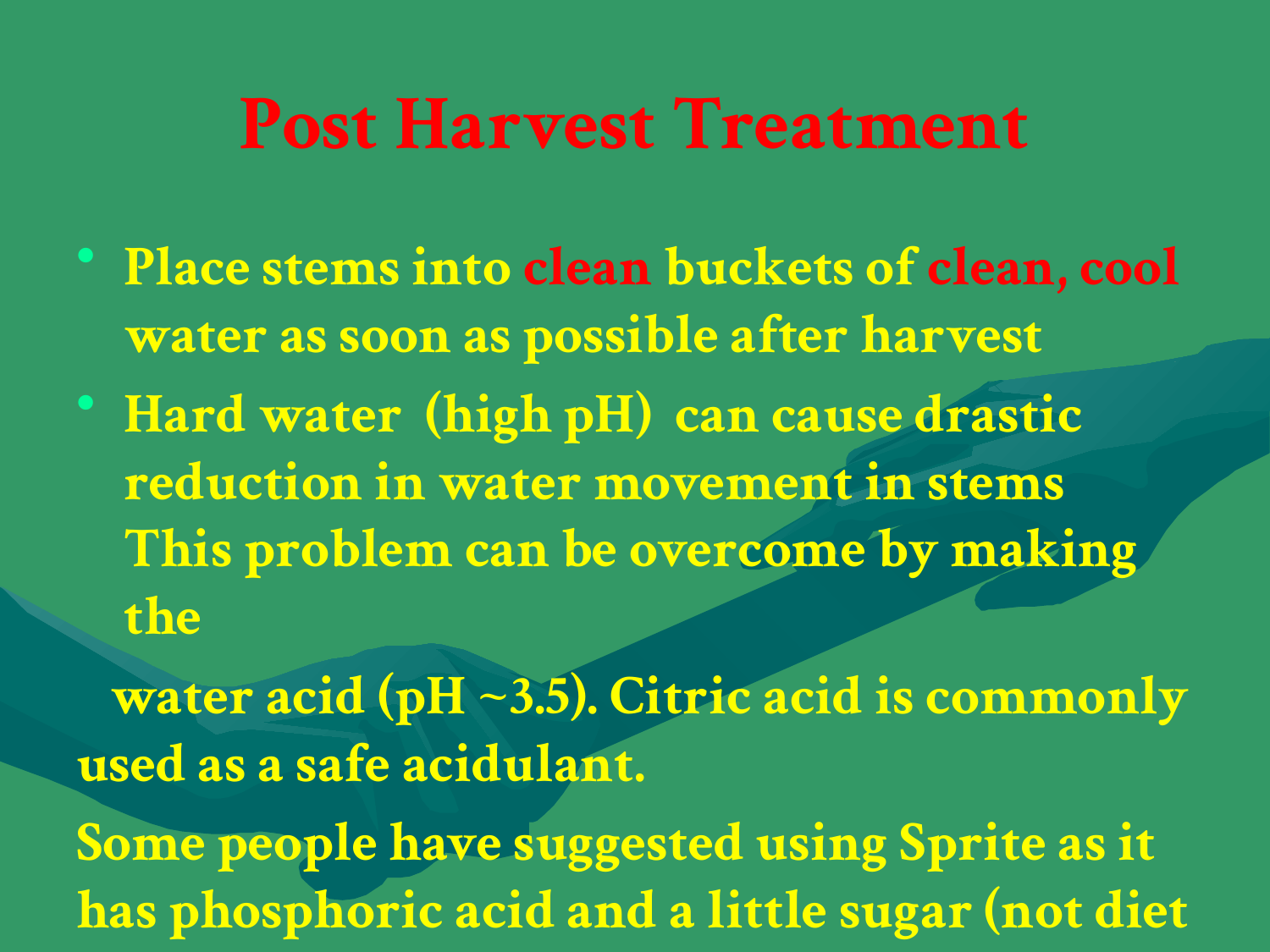

# Post Harvest Treatment
Place stems into clean buckets of clean, cool water as soon as possible after harvest
Hard water  (high pH)  can cause drastic reduction in water movement in stems  This problem can be overcome by making the
   water acid (pH ~3.5). Citric acid is commonly used as a safe acidulant.
Some people have suggested using Sprite as it has phosphoric acid and a little sugar (not diet drinks)